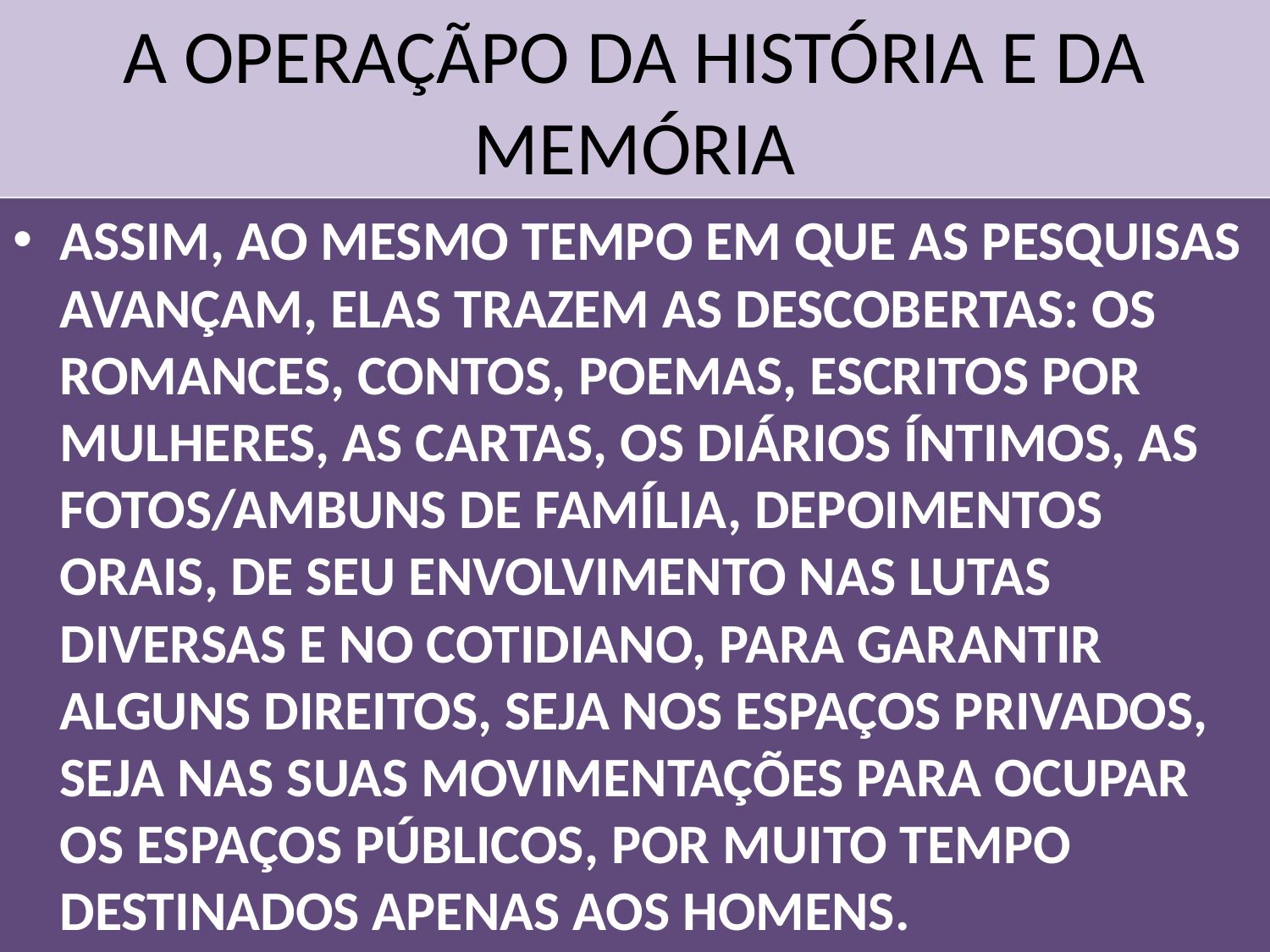

# A OPERAÇÃPO DA HISTÓRIA E DA MEMÓRIA
ASSIM, AO MESMO TEMPO EM QUE AS PESQUISAS AVANÇAM, ELAS TRAZEM AS DESCOBERTAS: OS ROMANCES, CONTOS, POEMAS, ESCRITOS POR MULHERES, AS CARTAS, OS DIÁRIOS ÍNTIMOS, AS FOTOS/AMBUNS DE FAMÍLIA, DEPOIMENTOS ORAIS, DE SEU ENVOLVIMENTO NAS LUTAS DIVERSAS E NO COTIDIANO, PARA GARANTIR ALGUNS DIREITOS, SEJA NOS ESPAÇOS PRIVADOS, SEJA NAS SUAS MOVIMENTAÇÕES PARA OCUPAR OS ESPAÇOS PÚBLICOS, POR MUITO TEMPO  DESTINADOS APENAS AOS HOMENS.